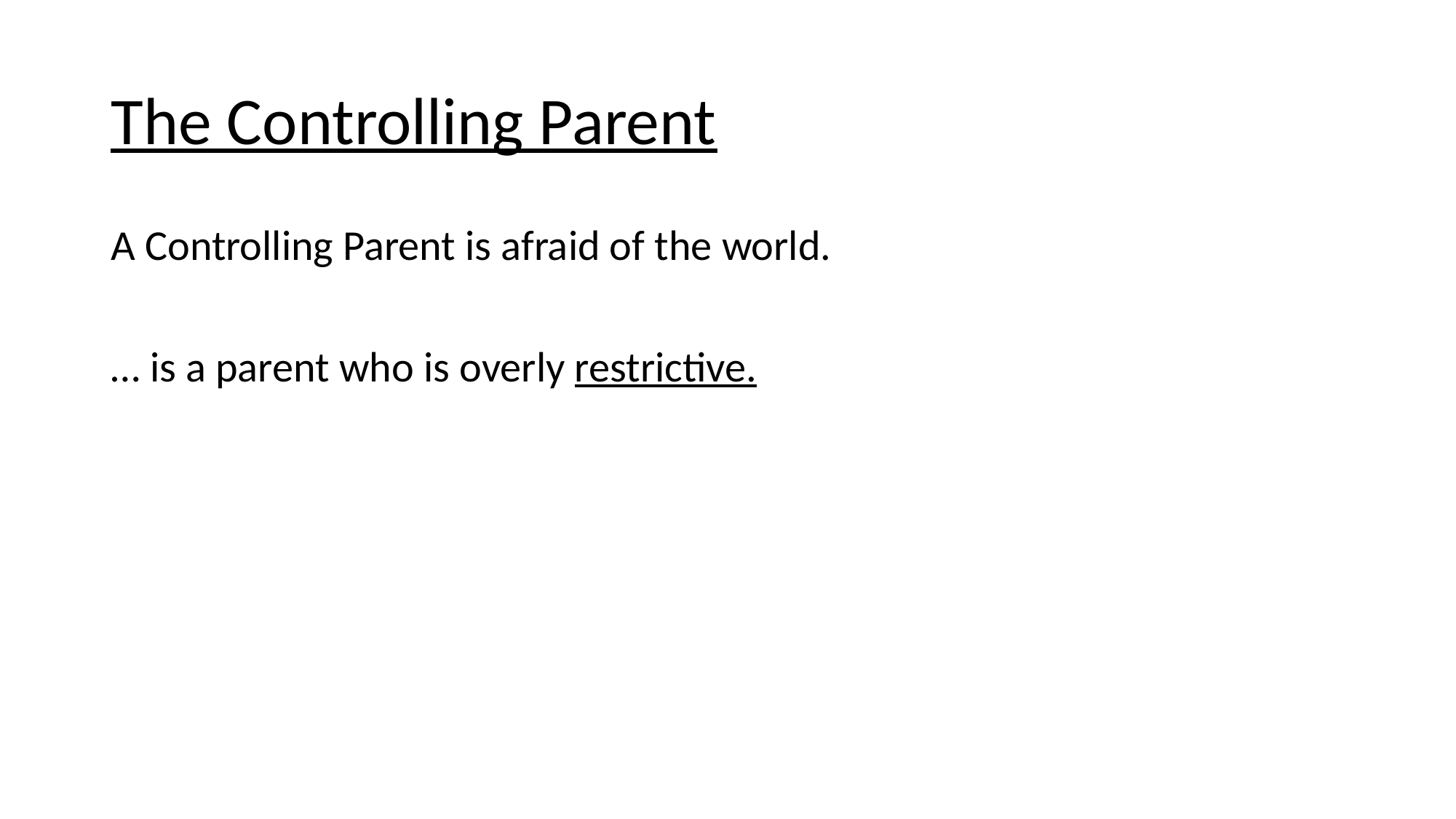

# The Controlling Parent
A Controlling Parent is afraid of the world.

… is a parent who is overly restrictive.